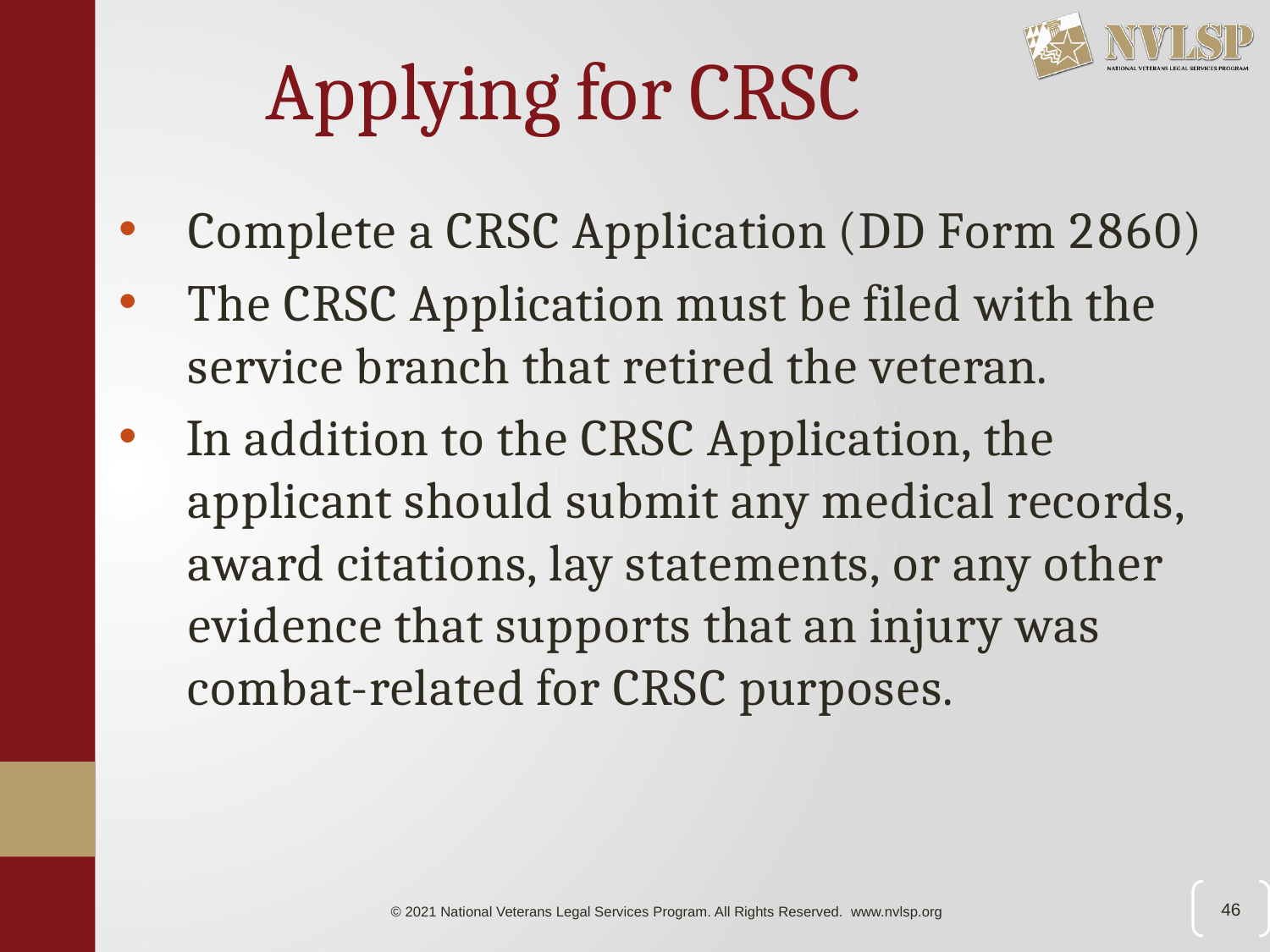

# Applying for CRSC
Complete a CRSC Application (DD Form 2860)
The CRSC Application must be filed with the service branch that retired the veteran.
In addition to the CRSC Application, the applicant should submit any medical records, award citations, lay statements, or any other evidence that supports that an injury was combat-related for CRSC purposes.

46
© 2021 National Veterans Legal Services Program. All Rights Reserved.  www.nvlsp.org